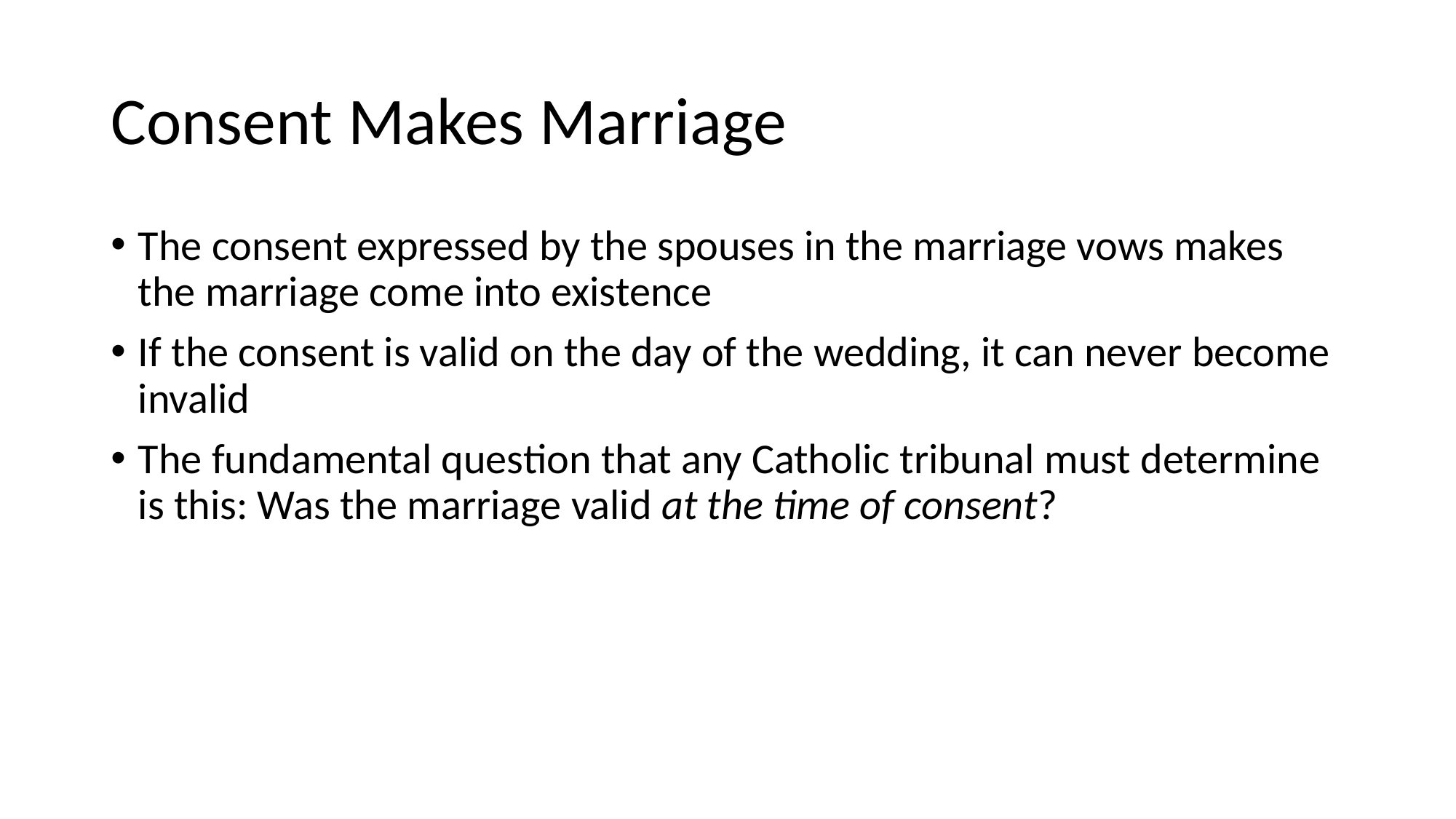

# Consent Makes Marriage
The consent expressed by the spouses in the marriage vows makes the marriage come into existence
If the consent is valid on the day of the wedding, it can never become invalid
The fundamental question that any Catholic tribunal must determine is this: Was the marriage valid at the time of consent?